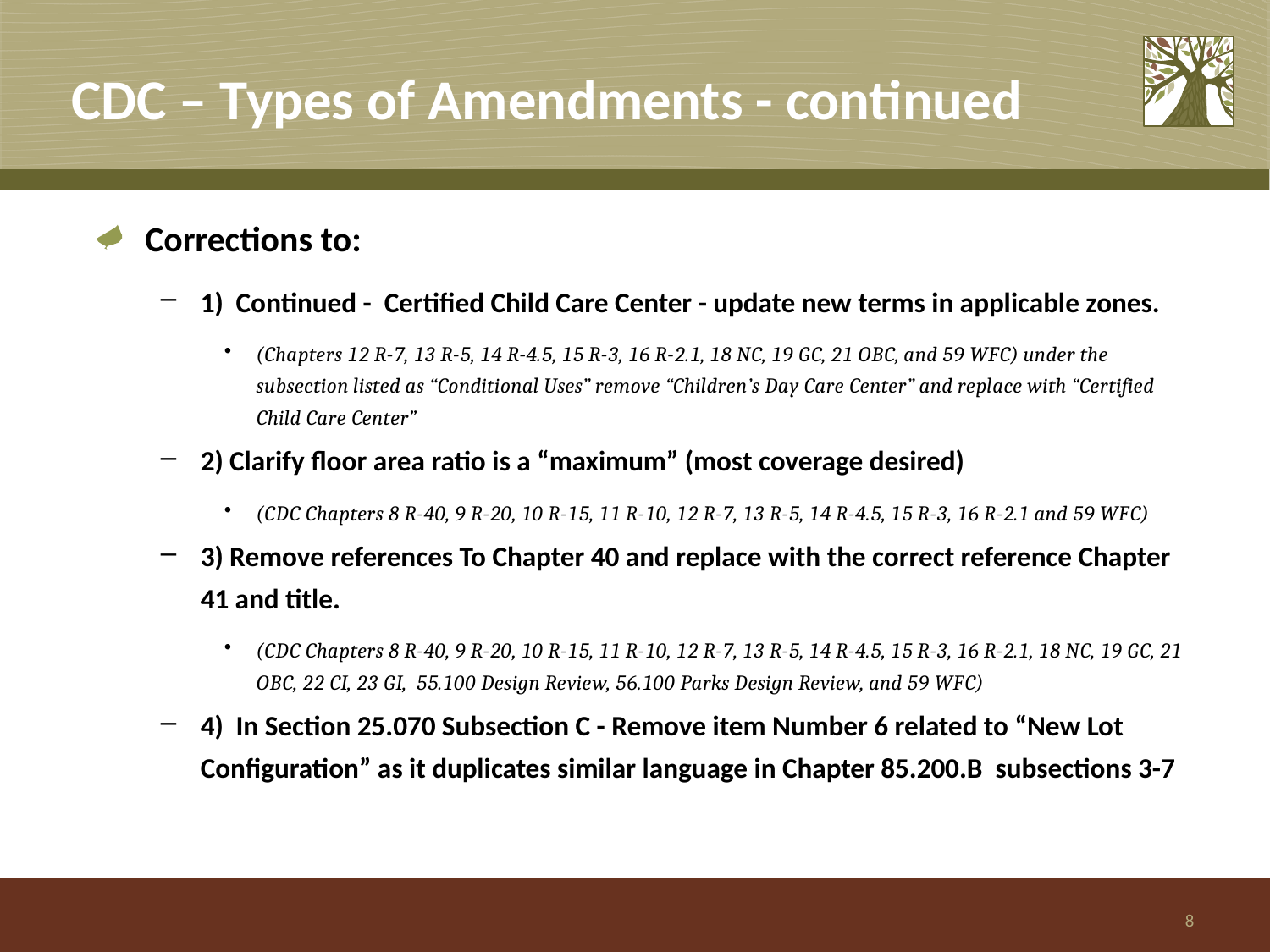

# CDC – Types of Amendments - continued
Corrections to:
1)  Continued -  Certified Child Care Center - update new terms in applicable zones.
(Chapters 12 R-7, 13 R-5, 14 R-4.5, 15 R-3, 16 R-2.1, 18 NC, 19 GC, 21 OBC, and 59 WFC) under the subsection listed as “Conditional Uses” remove “Children’s Day Care Center” and replace with “Certified Child Care Center”
2) Clarify floor area ratio is a “maximum” (most coverage desired)
(CDC Chapters 8 R-40, 9 R-20, 10 R-15, 11 R-10, 12 R-7, 13 R-5, 14 R-4.5, 15 R-3, 16 R-2.1 and 59 WFC)
3) Remove references To Chapter 40 and replace with the correct reference Chapter 41 and title.
(CDC Chapters 8 R-40, 9 R-20, 10 R-15, 11 R-10, 12 R-7, 13 R-5, 14 R-4.5, 15 R-3, 16 R-2.1, 18 NC, 19 GC, 21 OBC, 22 CI, 23 GI,  55.100 Design Review, 56.100 Parks Design Review, and 59 WFC)
4)  In Section 25.070 Subsection C - Remove item Number 6 related to “New Lot Configuration” as it duplicates similar language in Chapter 85.200.B  subsections 3-7